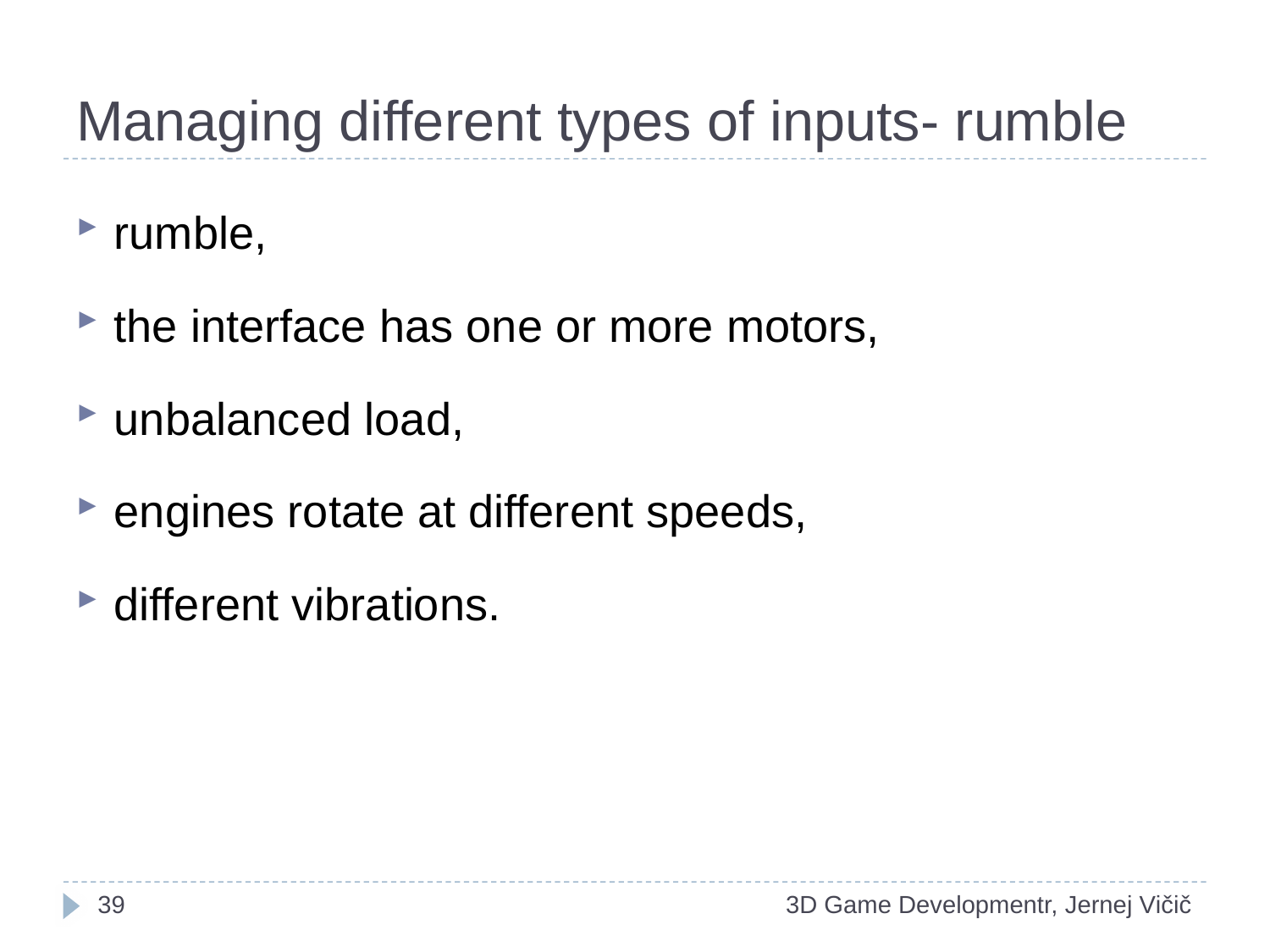

# Managing different types of inputs- rumble
rumble,
the interface has one or more motors,
unbalanced load,
engines rotate at different speeds,
different vibrations.
39
3D Game Developmentr, Jernej Vičič